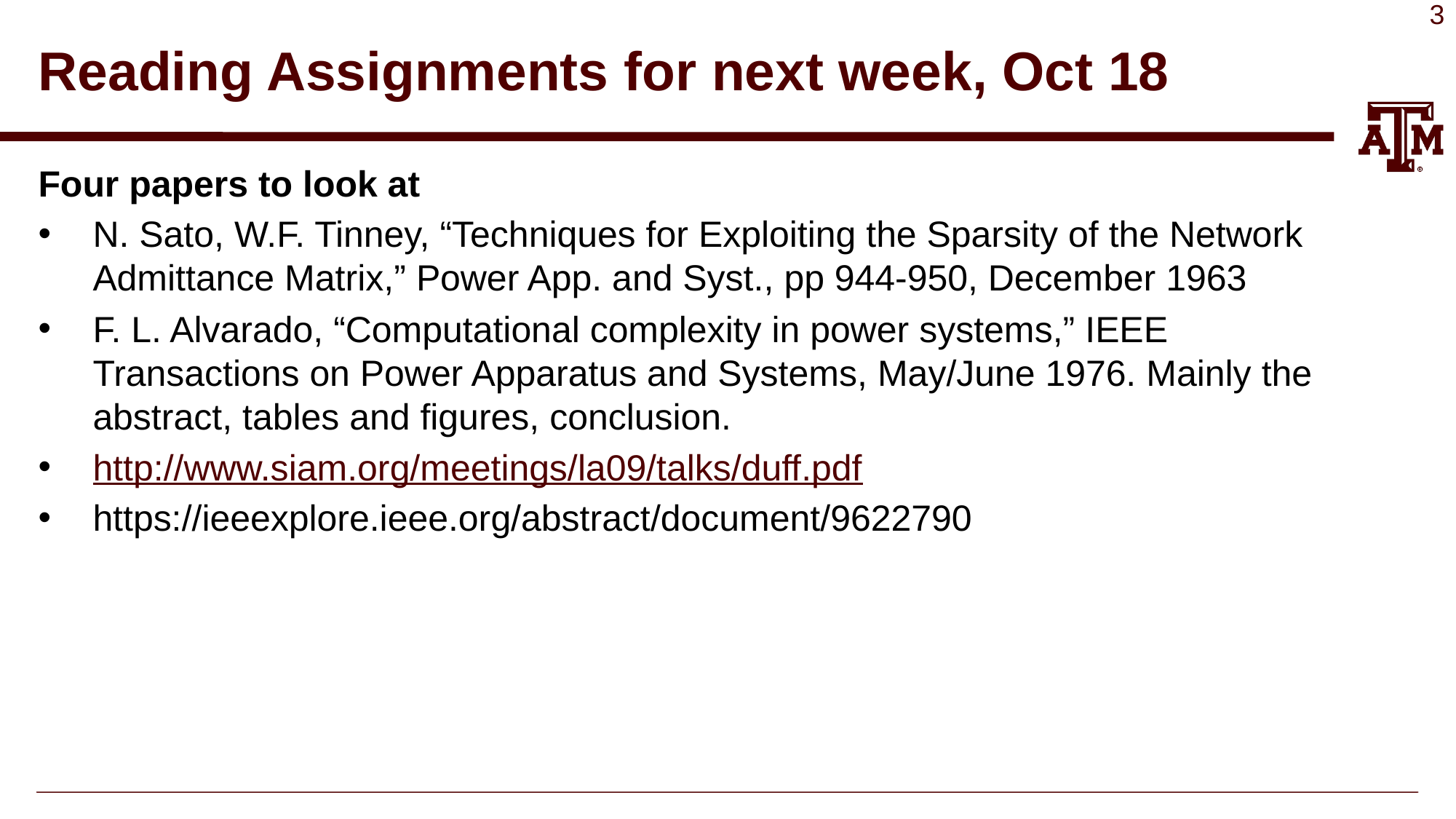

# Reading Assignments for next week, Oct 18
Four papers to look at
N. Sato, W.F. Tinney, “Techniques for Exploiting the Sparsity of the Network Admittance Matrix,” Power App. and Syst., pp 944-950, December 1963
F. L. Alvarado, “Computational complexity in power systems,” IEEE Transactions on Power Apparatus and Systems, May/June 1976. Mainly the abstract, tables and figures, conclusion.
http://www.siam.org/meetings/la09/talks/duff.pdf
https://ieeexplore.ieee.org/abstract/document/9622790